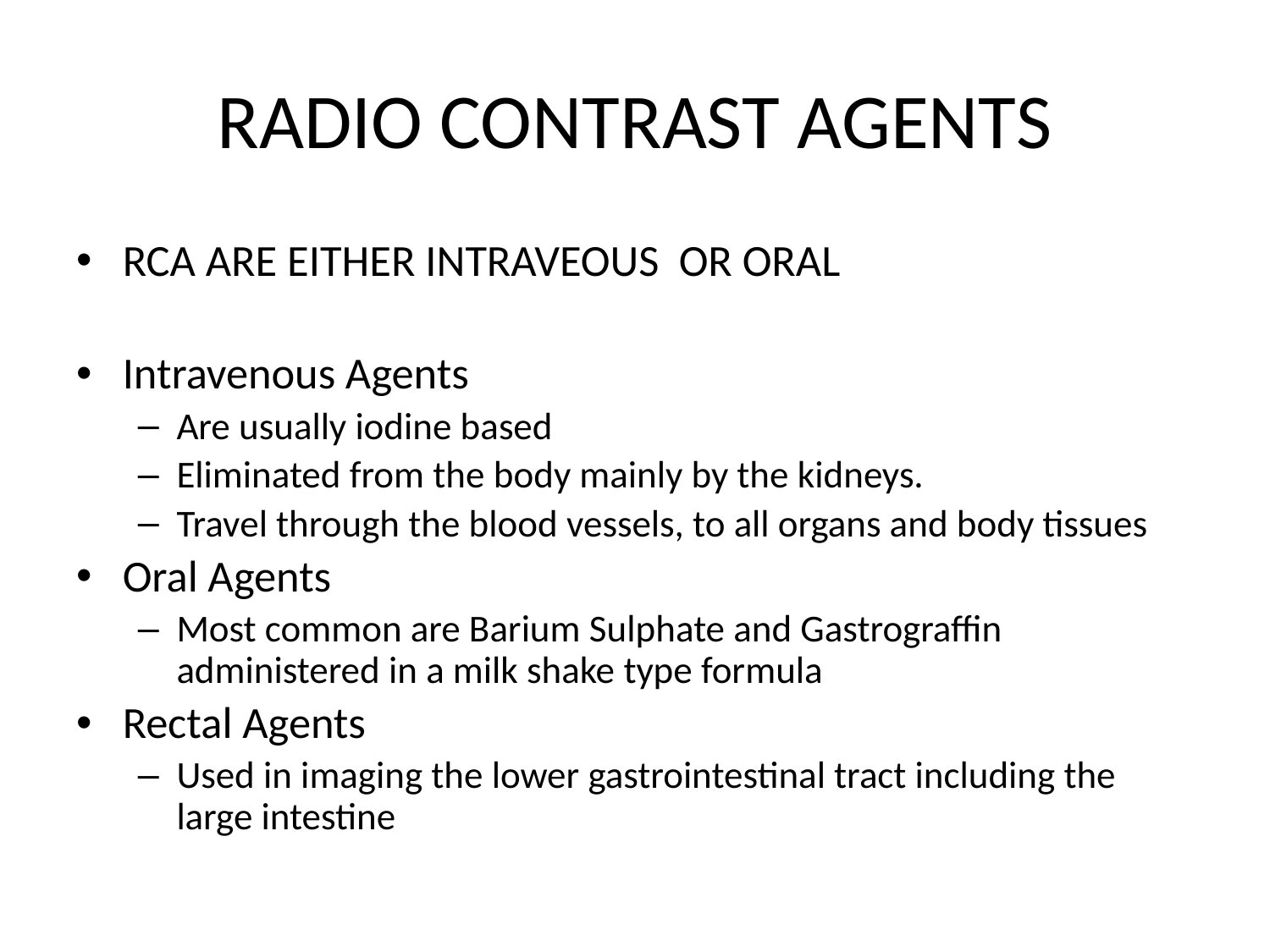

# RADIO CONTRAST AGENTS

RCA ARE EITHER INTRAVEOUS  OR ORAL

Intravenous Agents
Are usually iodine based
Eliminated from the body mainly by the kidneys.
Travel through the blood vessels, to all organs and body tissues
Oral Agents
Most common are Barium Sulphate and Gastrograffin administered in a milk shake type formula
Rectal Agents
Used in imaging the lower gastrointestinal tract including the large intestine